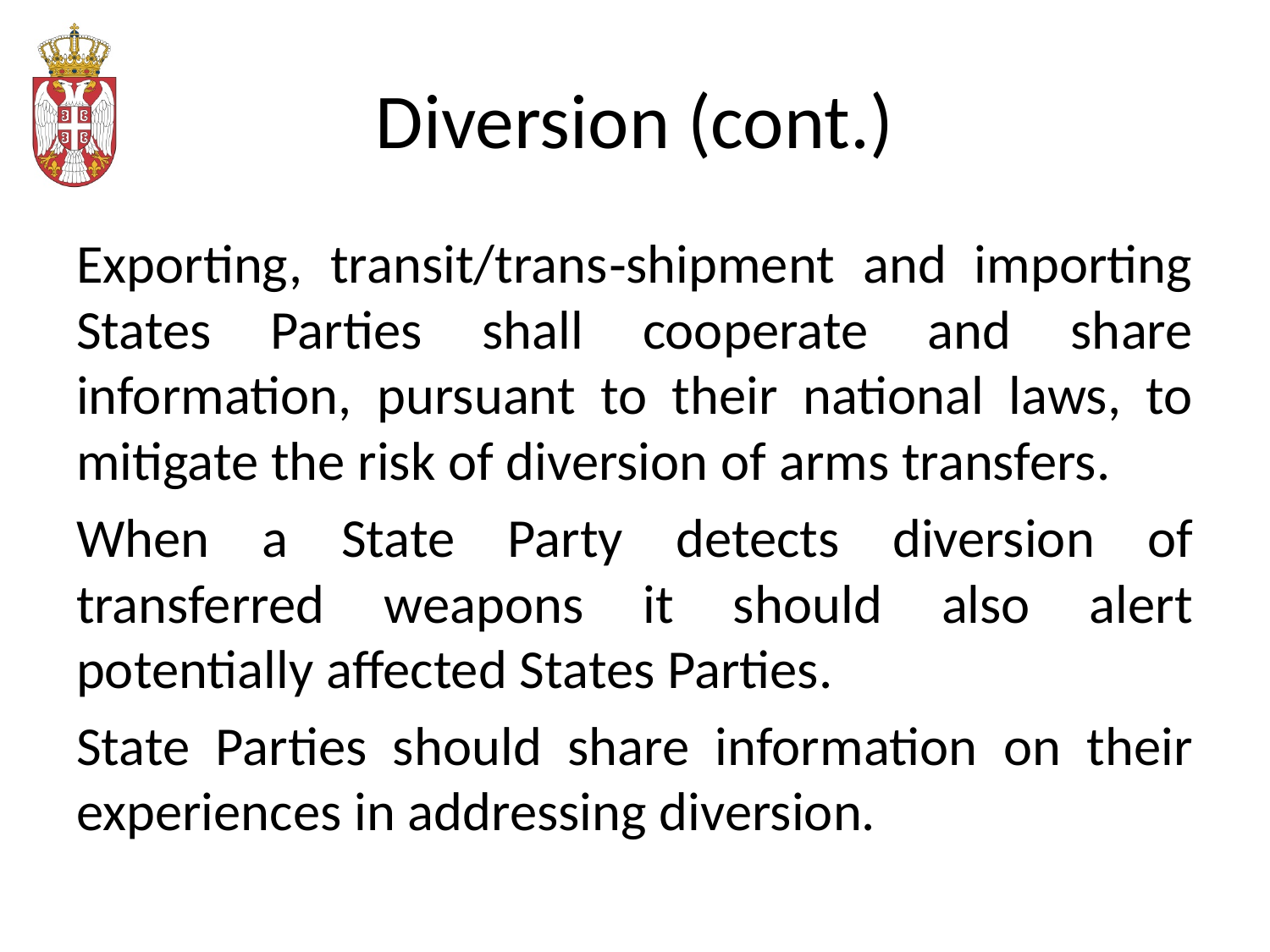

# Diversion (cont.)
Exporting, transit/trans‐shipment and importing States Parties shall cooperate and share information, pursuant to their national laws, to mitigate the risk of diversion of arms transfers.
When a State Party detects diversion of transferred weapons it should also alert potentially affected States Parties.
State Parties should share information on their experiences in addressing diversion.